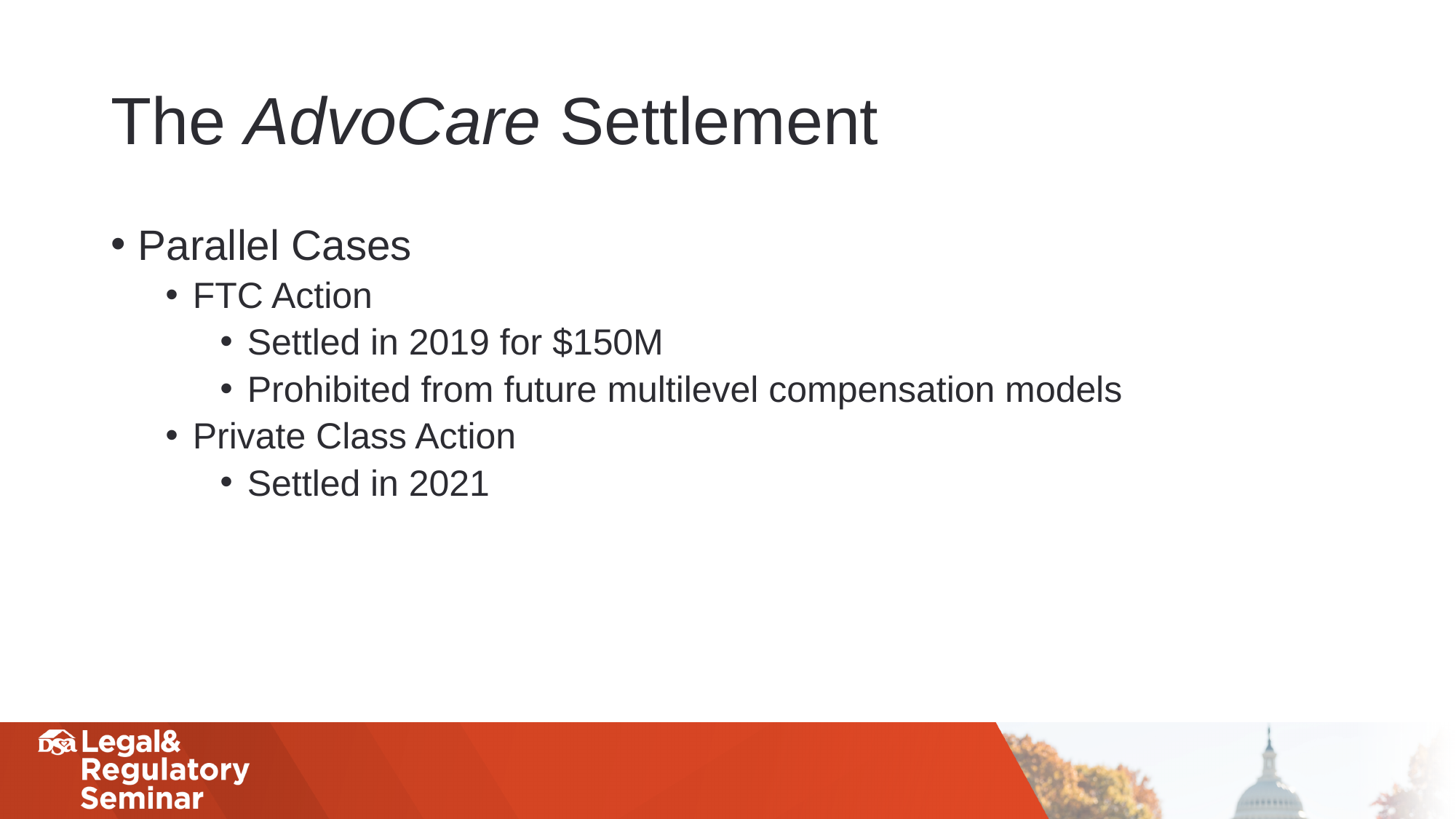

# The AdvoCare Settlement
Parallel Cases
FTC Action
Settled in 2019 for $150M
Prohibited from future multilevel compensation models
Private Class Action
Settled in 2021